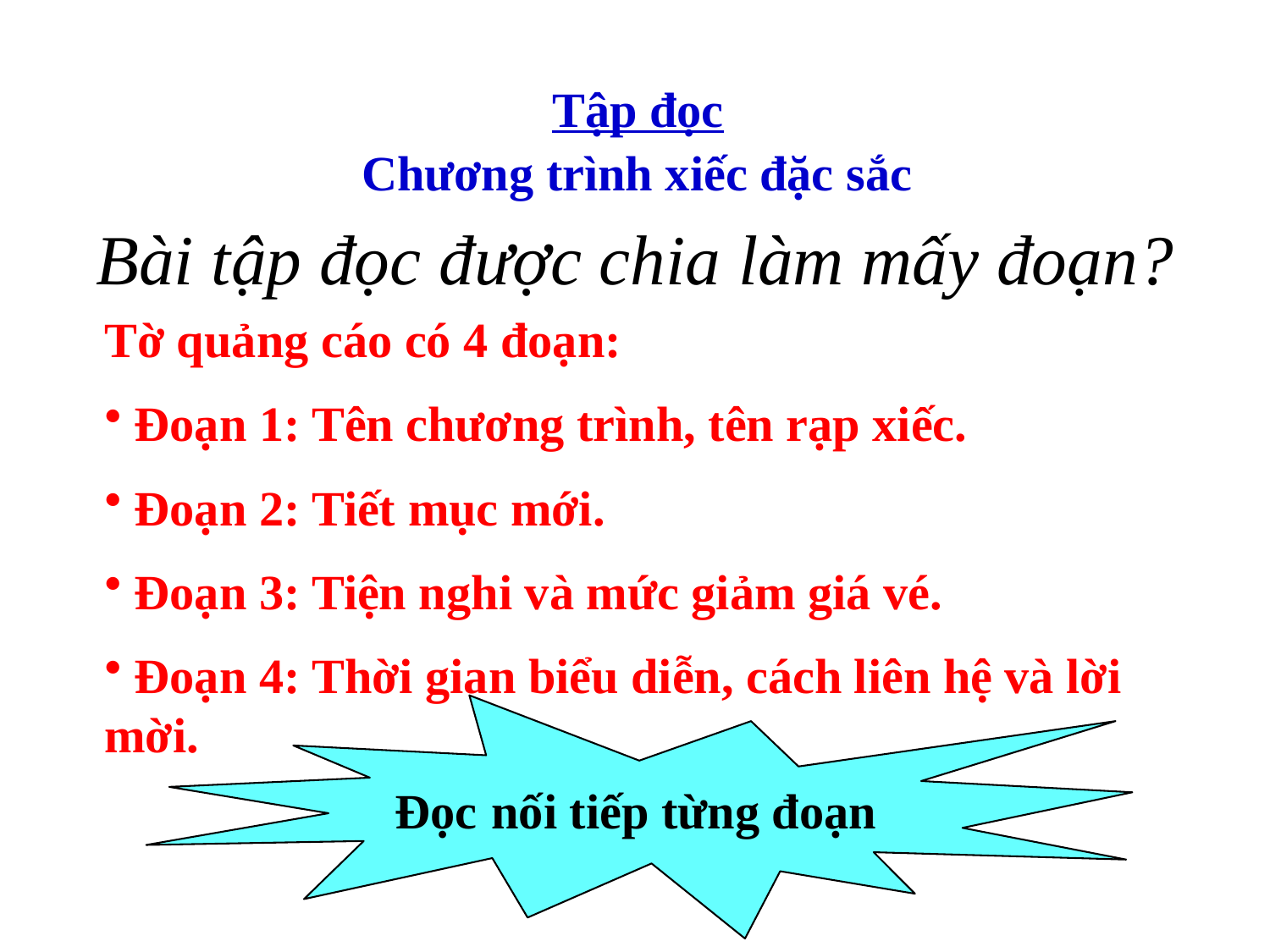

Tập đọc
Chương trình xiếc đặc sắc
 Bài tập đọc được chia làm mấy đoạn?
Tờ quảng cáo có 4 đoạn:
 Đoạn 1: Tên chương trình, tên rạp xiếc.
 Đoạn 2: Tiết mục mới.
 Đoạn 3: Tiện nghi và mức giảm giá vé.
 Đoạn 4: Thời gian biểu diễn, cách liên hệ và lời mời.
 Đọc nối tiếp từng đoạn